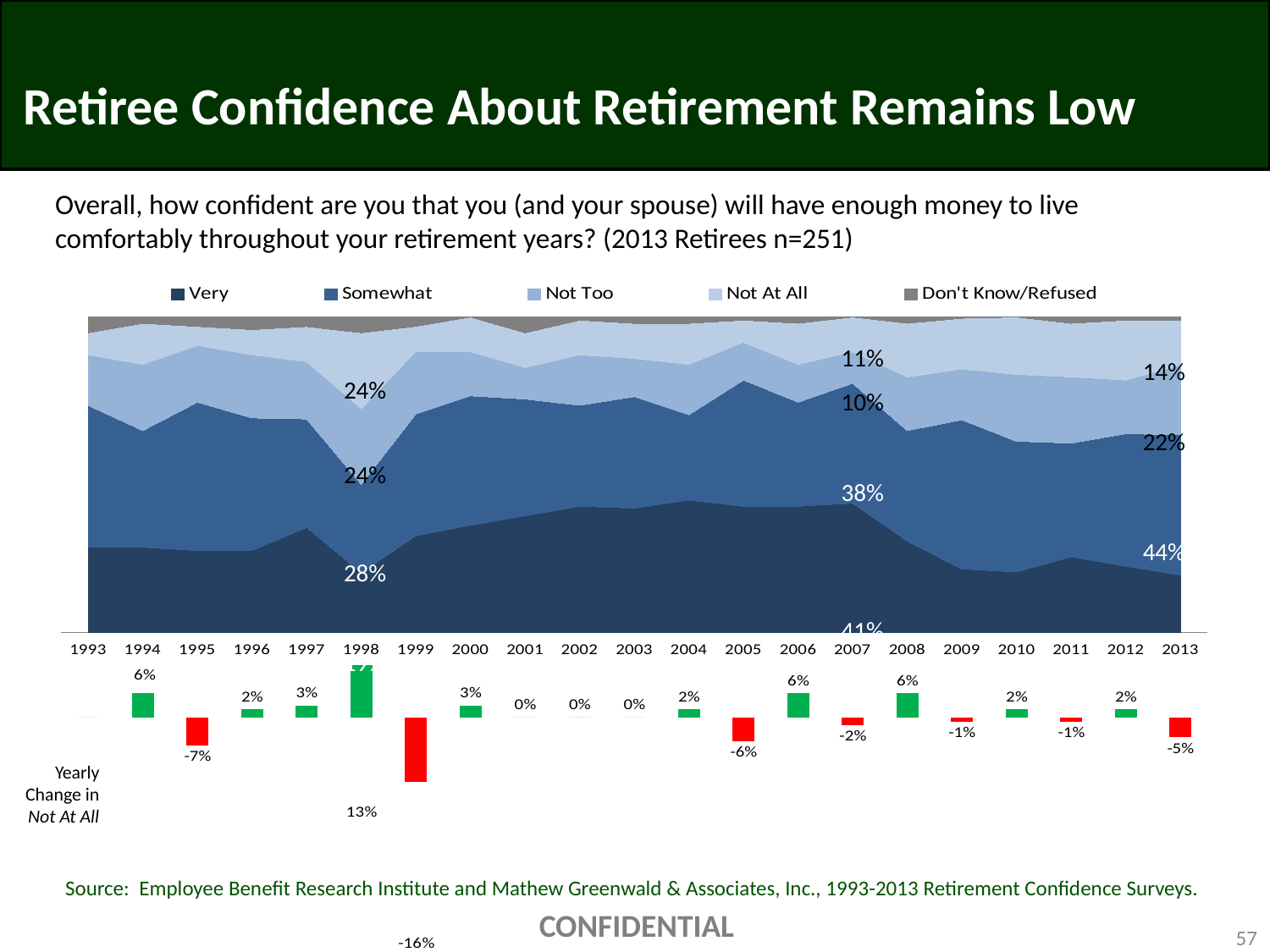

# Retiree Confidence About Retirement Remains Low
Overall, how confident are you that you (and your spouse) will have enough money to live comfortably throughout your retirement years? (2013 Retirees n=251)

### Chart

| Category | Very | Somewhat | Not Too | Not At All | Don't Know/Refused | Column4 | Column5 |
|---|---|---|---|---|---|---|---|
| 1993 | 0.27 | 0.45 | 0.16 | 0.07 | 0.05 | 0.0 | 0.0 |
| 1994 | 0.27 | 0.37 | 0.21 | 0.13 | 0.02 | 0.006 | 0.06 |
| 1995 | 0.26 | 0.47 | 0.18 | 0.06 | 0.03 | -0.007000000000000001 | -0.07 |
| 1996 | 0.26 | 0.42 | 0.2 | 0.08 | 0.04 | 0.0020000000000000005 | 0.020000000000000004 |
| 1997 | 0.33 | 0.34 | 0.18 | 0.11 | 0.03 | 0.003 | 0.03 |
| 1998 | 0.19 | 0.28 | 0.24 | 0.24 | 0.05 | 0.013000000000000001 | 0.13 |
| 1999 | 0.31 | 0.39 | 0.2 | 0.08 | 0.03 | -0.015999999999999997 | -0.15999999999999998 |
| 2000 | 0.34 | 0.41 | 0.14 | 0.11 | 0.0 | 0.003 | 0.03 |
| 2001 | 0.37 | 0.37 | 0.1 | 0.11 | 0.05 | 0.0 | 0.0 |
| 2002 | 0.4 | 0.32 | 0.16 | 0.11 | 0.01 | 0.0 | 0.0 |
| 2003 | 0.39 | 0.35 | 0.12 | 0.11 | 0.02 | 0.0 | 0.0 |
| 2004 | 0.42 | 0.27 | 0.16 | 0.13 | 0.02 | 0.0020000000000000005 | 0.020000000000000004 |
| 2005 | 0.4 | 0.4 | 0.12 | 0.07 | 0.01 | -0.006 | -0.06 |
| 2006 | 0.4 | 0.33 | 0.12 | 0.13 | 0.02 | 0.006 | 0.06 |
| 2007 | 0.41 | 0.38 | 0.1 | 0.11 | 0.0 | -0.0020000000000000005 | -0.020000000000000004 |
| 2008 | 0.29 | 0.35 | 0.17 | 0.17 | 0.02 | 0.006000000000000001 | 0.06000000000000001 |
| 2009 | 0.2 | 0.47 | 0.16 | 0.16 | 0.004 | -0.0010000000000000009 | -0.010000000000000009 |
| 2010 | 0.19 | 0.41 | 0.21 | 0.18 | 0.0 | 0.001999999999999999 | 0.01999999999999999 |
| 2011 | 0.24 | 0.36 | 0.21 | 0.17 | 0.02 | -0.000999999999999998 | -0.009999999999999981 |
| 2012 | 0.21 | 0.42 | 0.17 | 0.19 | 0.01 | 0.001999999999999999 | 0.01999999999999999 |
| 2013 | 0.18 | 0.44 | 0.22 | 0.14 | 0.01 | -0.004999999999999999 | -0.04999999999999999 |
11%
14%
24%
10%
22%
24%
38%
44%
28%
41%
19%
18%
Yearly
Change in
Not At All
Source:  Employee Benefit Research Institute and Mathew Greenwald & Associates, Inc., 1993-2013 Retirement Confidence Surveys.
CONFIDENTIAL
57